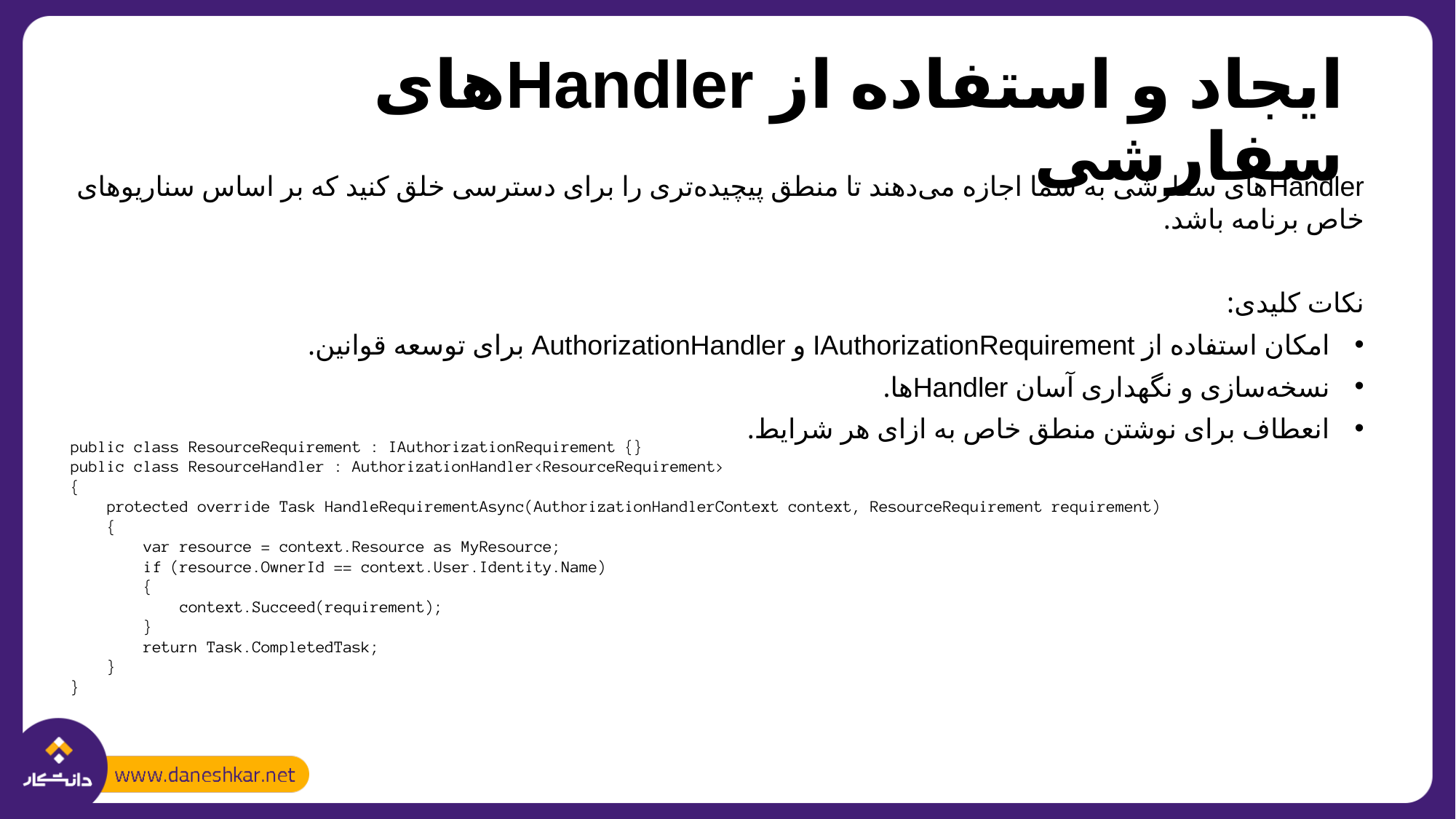

# ایجاد و استفاده از Handler‌های سفارشی
Handler‌های سفارشی به شما اجازه می‌دهند تا منطق پیچیده‌تری را برای دسترسی خلق کنید که بر اساس سناریوهای خاص برنامه باشد.

نکات کلیدی:
امکان استفاده از IAuthorizationRequirement و AuthorizationHandler برای توسعه قوانین.
نسخه‌سازی و نگهداری آسان Handlerها.
انعطاف برای نوشتن منطق خاص به ازای هر شرایط.

public class ResourceRequirement : IAuthorizationRequirement {}
public class ResourceHandler : AuthorizationHandler<ResourceRequirement>
{
    protected override Task HandleRequirementAsync(AuthorizationHandlerContext context, ResourceRequirement requirement)
    {
        var resource = context.Resource as MyResource;
        if (resource.OwnerId == context.User.Identity.Name)
        {
            context.Succeed(requirement);
        }
        return Task.CompletedTask;
    }
}